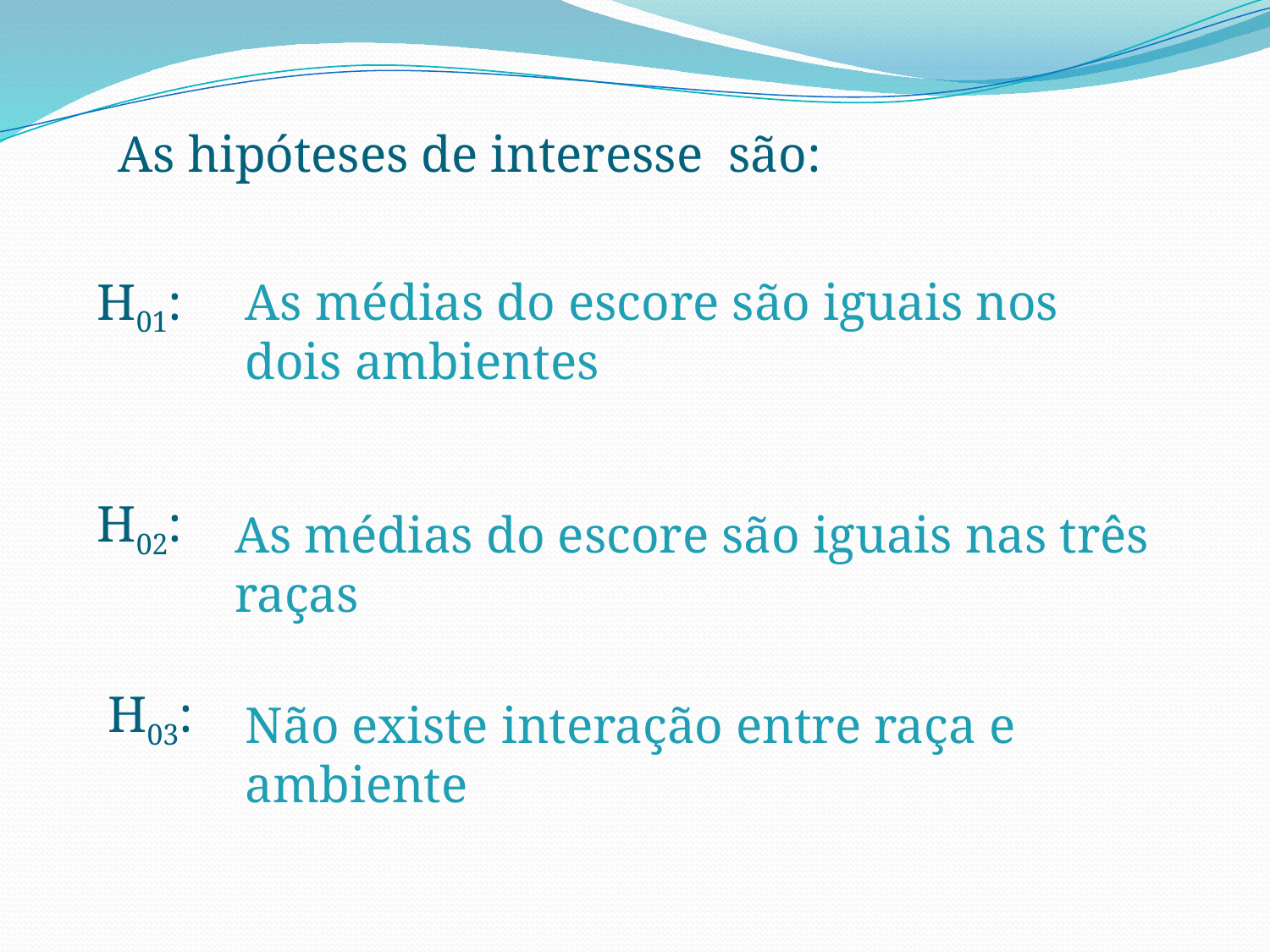

As hipóteses de interesse  são:
H01:
As médias do escore são iguais nos dois ambientes
H02:
As médias do escore são iguais nas três raças
H03:
Não existe interação entre raça e ambiente